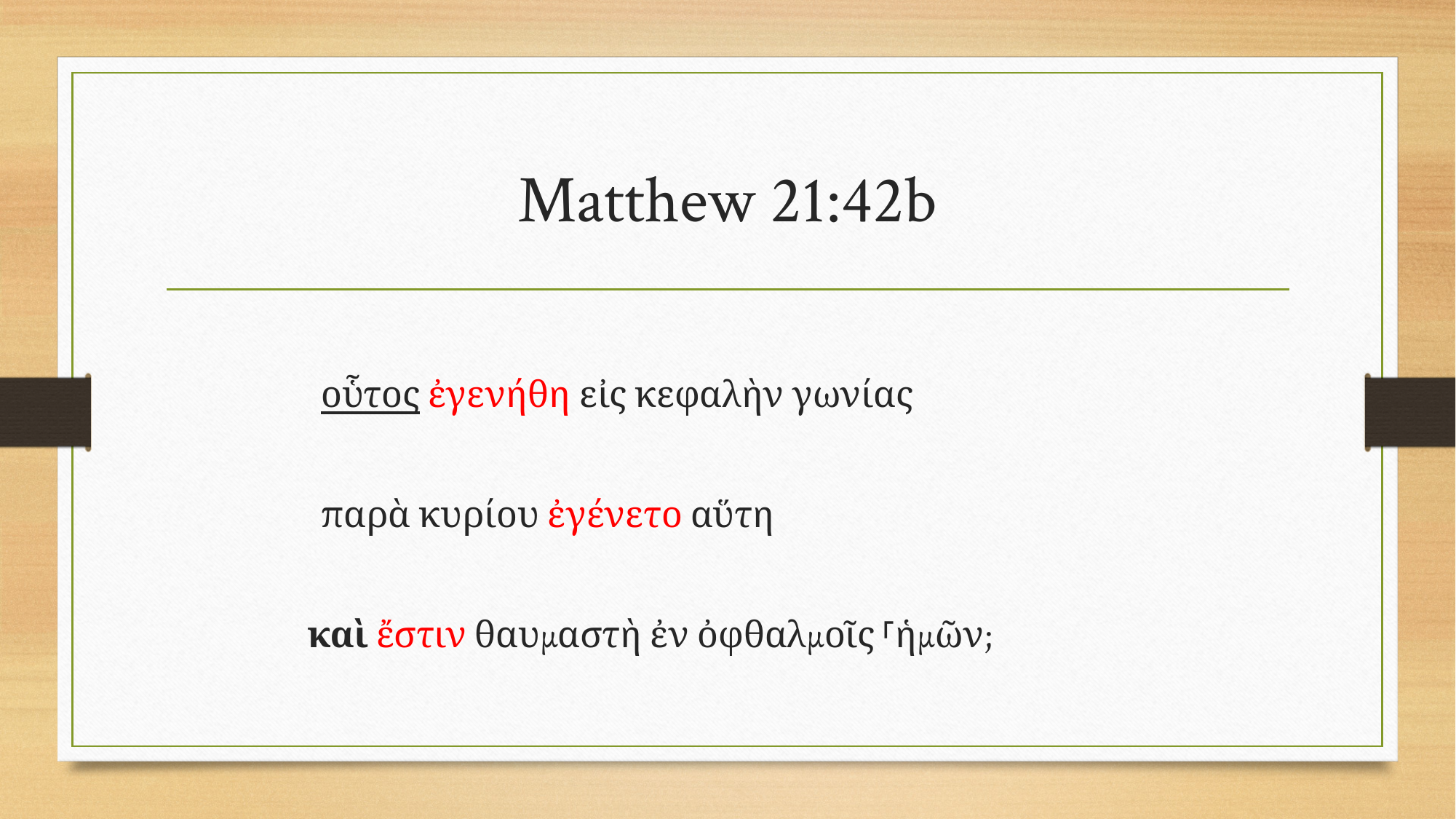

# Matthew 21:42b

                   οὗτος ἐγενήθη εἰς κεφαλὴν γωνίας

                   παρὰ κυρίου ἐγένετο αὕτη

                   καὶ ἔστιν θαυμαστὴ ἐν ὀφθαλμοῖς ⸀ἡμῶν;